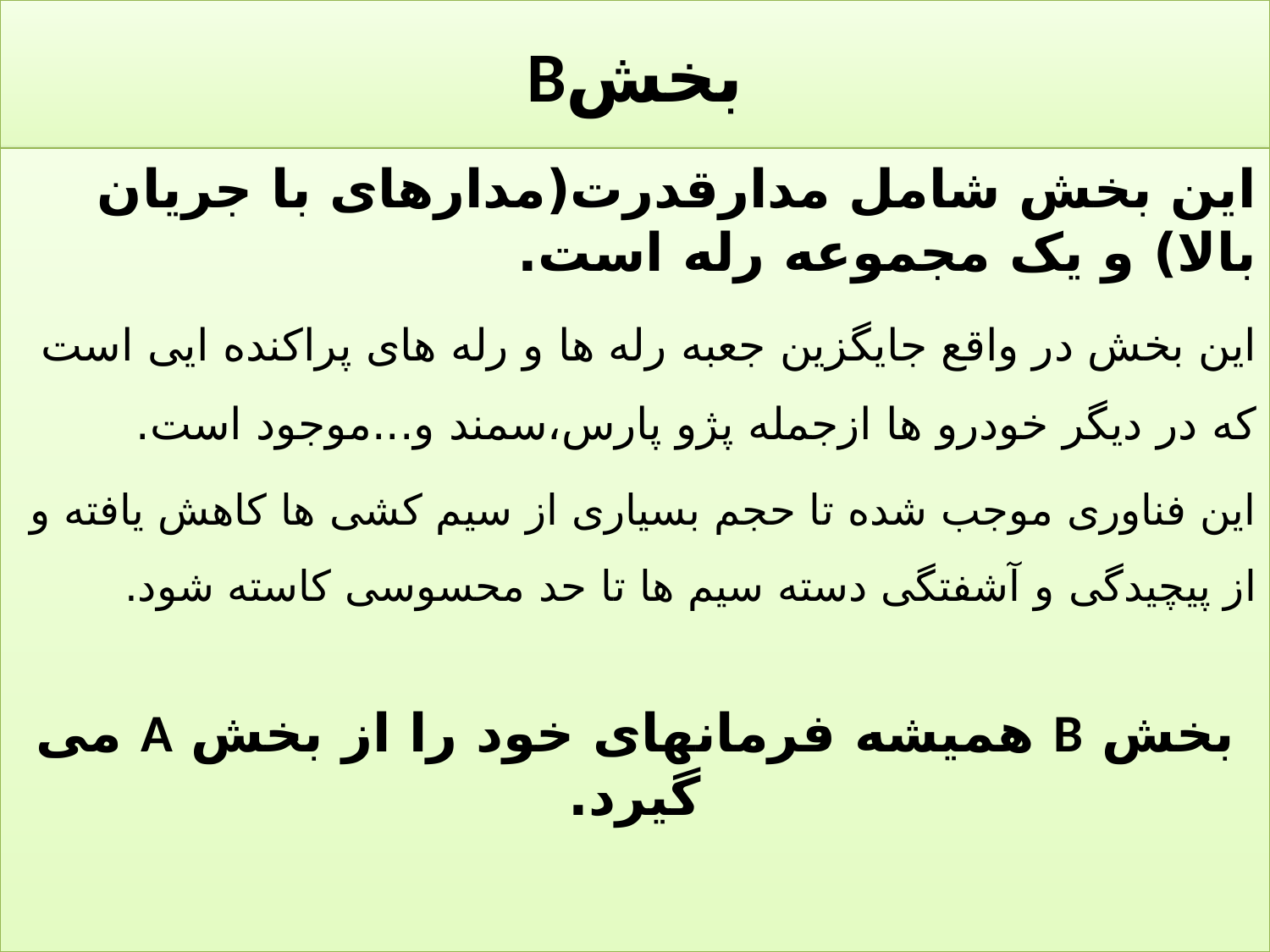

# بخشB
این بخش شامل مدارقدرت(مدارهای با جریان بالا) و یک مجموعه رله است.
این بخش در واقع جایگزین جعبه رله ها و رله های پراکنده ایی است که در دیگر خودرو ها ازجمله پژو پارس،سمند و...موجود است.
این فناوری موجب شده تا حجم بسیاری از سیم کشی ها کاهش یافته و از پیچیدگی و آشفتگی دسته سیم ها تا حد محسوسی کاسته شود.

بخش B همیشه فرمانهای خود را از بخش A می گیرد.
19